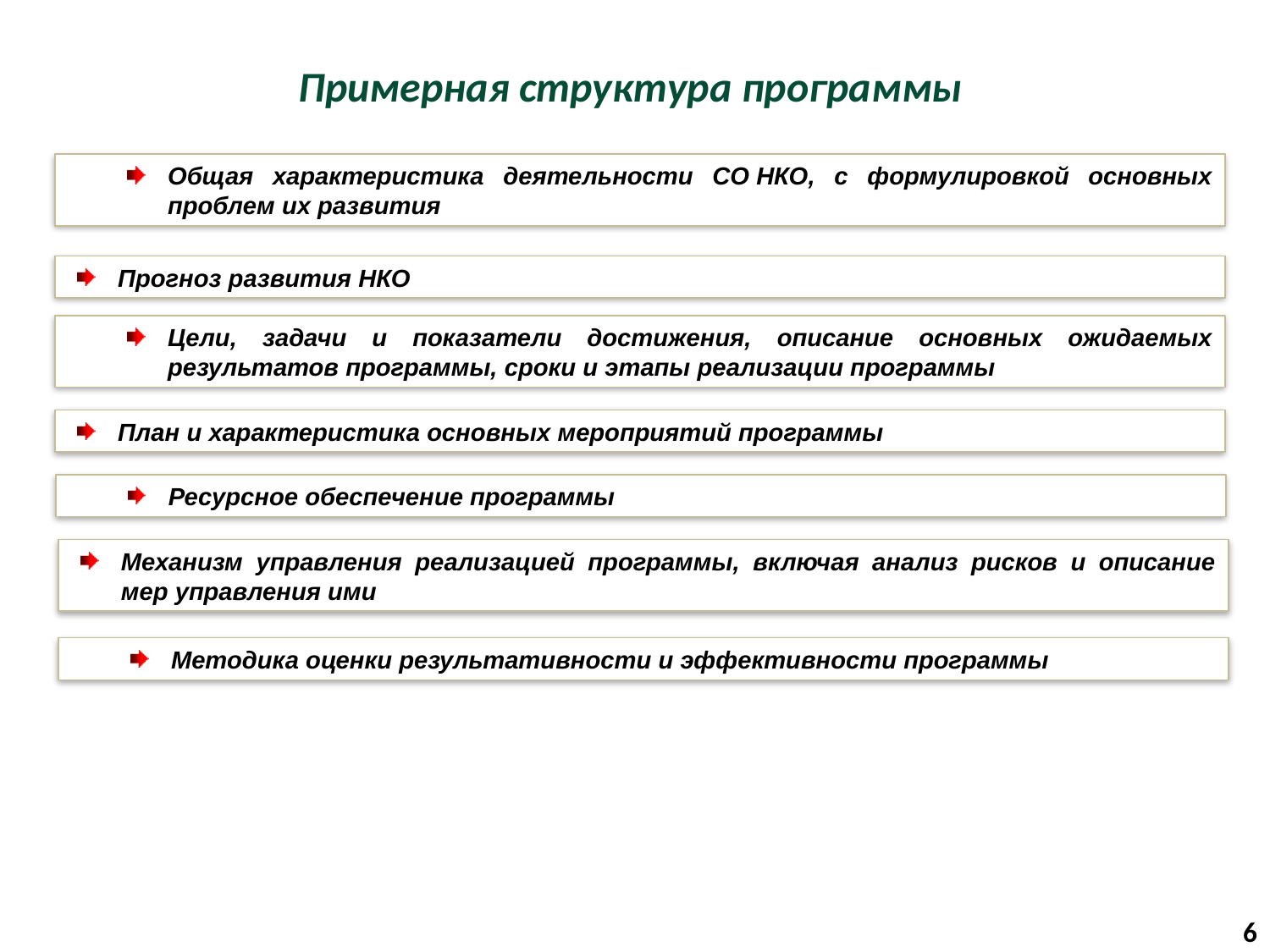

Примерная структура программы

Общая характеристика деятельности СО НКО, с формулировкой основных проблем их развития
Прогноз развития НКО
Цели, задачи и показатели достижения, описание основных ожидаемых результатов программы, сроки и этапы реализации программы
План и характеристика основных мероприятий программы
Ресурсное обеспечение программы
Механизм управления реализацией программы, включая анализ рисков и описание мер управления ими
Методика оценки результативности и эффективности программы
6